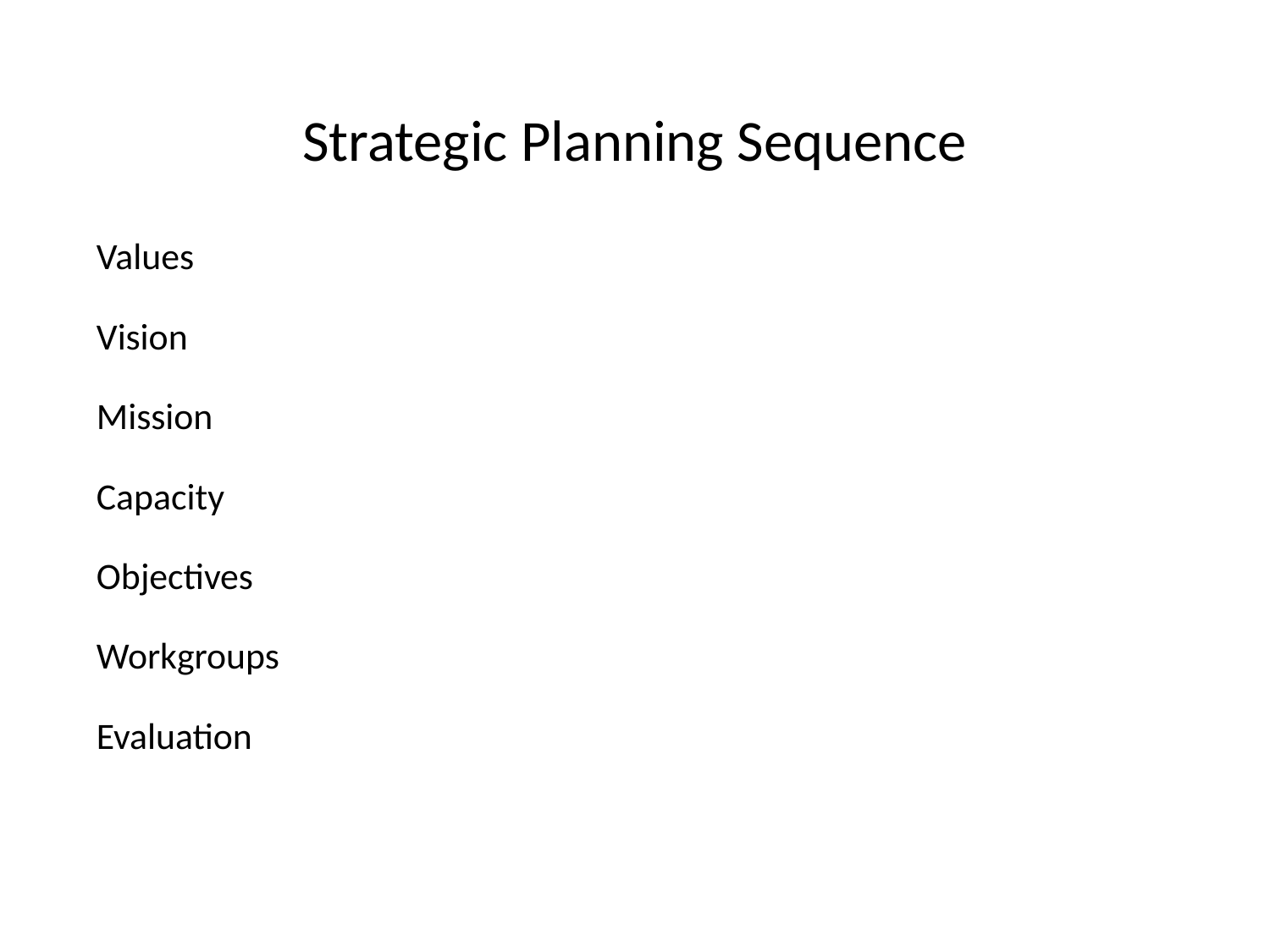

# Strategic Planning Sequence
Values
Vision
Mission
Capacity
Objectives
Workgroups
Evaluation